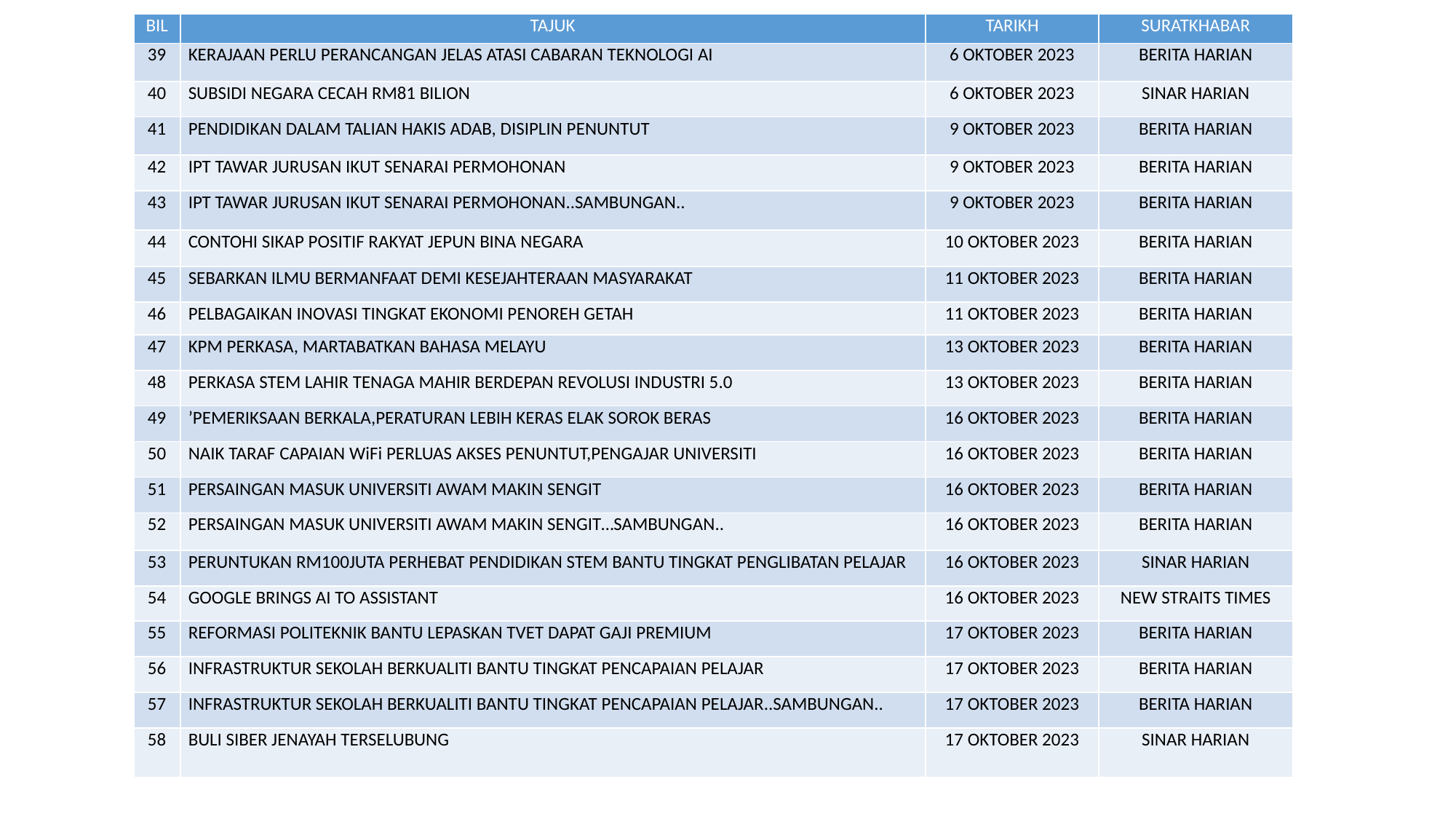

| BIL | TAJUK | TARIKH | SURATKHABAR |
| --- | --- | --- | --- |
| 39 | KERAJAAN PERLU PERANCANGAN JELAS ATASI CABARAN TEKNOLOGI AI | 6 OKTOBER 2023 | BERITA HARIAN |
| 40 | SUBSIDI NEGARA CECAH RM81 BILION | 6 OKTOBER 2023 | SINAR HARIAN |
| 41 | PENDIDIKAN DALAM TALIAN HAKIS ADAB, DISIPLIN PENUNTUT | 9 OKTOBER 2023 | BERITA HARIAN |
| 42 | IPT TAWAR JURUSAN IKUT SENARAI PERMOHONAN | 9 OKTOBER 2023 | BERITA HARIAN |
| 43 | IPT TAWAR JURUSAN IKUT SENARAI PERMOHONAN..SAMBUNGAN.. | 9 OKTOBER 2023 | BERITA HARIAN |
| 44 | CONTOHI SIKAP POSITIF RAKYAT JEPUN BINA NEGARA | 10 OKTOBER 2023 | BERITA HARIAN |
| 45 | SEBARKAN ILMU BERMANFAAT DEMI KESEJAHTERAAN MASYARAKAT | 11 OKTOBER 2023 | BERITA HARIAN |
| 46 | PELBAGAIKAN INOVASI TINGKAT EKONOMI PENOREH GETAH | 11 OKTOBER 2023 | BERITA HARIAN |
| 47 | KPM PERKASA, MARTABATKAN BAHASA MELAYU | 13 OKTOBER 2023 | BERITA HARIAN |
| 48 | PERKASA STEM LAHIR TENAGA MAHIR BERDEPAN REVOLUSI INDUSTRI 5.0 | 13 OKTOBER 2023 | BERITA HARIAN |
| 49 | ’PEMERIKSAAN BERKALA,PERATURAN LEBIH KERAS ELAK SOROK BERAS | 16 OKTOBER 2023 | BERITA HARIAN |
| 50 | NAIK TARAF CAPAIAN WiFi PERLUAS AKSES PENUNTUT,PENGAJAR UNIVERSITI | 16 OKTOBER 2023 | BERITA HARIAN |
| 51 | PERSAINGAN MASUK UNIVERSITI AWAM MAKIN SENGIT | 16 OKTOBER 2023 | BERITA HARIAN |
| 52 | PERSAINGAN MASUK UNIVERSITI AWAM MAKIN SENGIT…SAMBUNGAN.. | 16 OKTOBER 2023 | BERITA HARIAN |
| 53 | PERUNTUKAN RM100JUTA PERHEBAT PENDIDIKAN STEM BANTU TINGKAT PENGLIBATAN PELAJAR | 16 OKTOBER 2023 | SINAR HARIAN |
| 54 | GOOGLE BRINGS AI TO ASSISTANT | 16 OKTOBER 2023 | NEW STRAITS TIMES |
| 55 | REFORMASI POLITEKNIK BANTU LEPASKAN TVET DAPAT GAJI PREMIUM | 17 OKTOBER 2023 | BERITA HARIAN |
| 56 | INFRASTRUKTUR SEKOLAH BERKUALITI BANTU TINGKAT PENCAPAIAN PELAJAR | 17 OKTOBER 2023 | BERITA HARIAN |
| 57 | INFRASTRUKTUR SEKOLAH BERKUALITI BANTU TINGKAT PENCAPAIAN PELAJAR..SAMBUNGAN.. | 17 OKTOBER 2023 | BERITA HARIAN |
| 58 | BULI SIBER JENAYAH TERSELUBUNG | 17 OKTOBER 2023 | SINAR HARIAN |